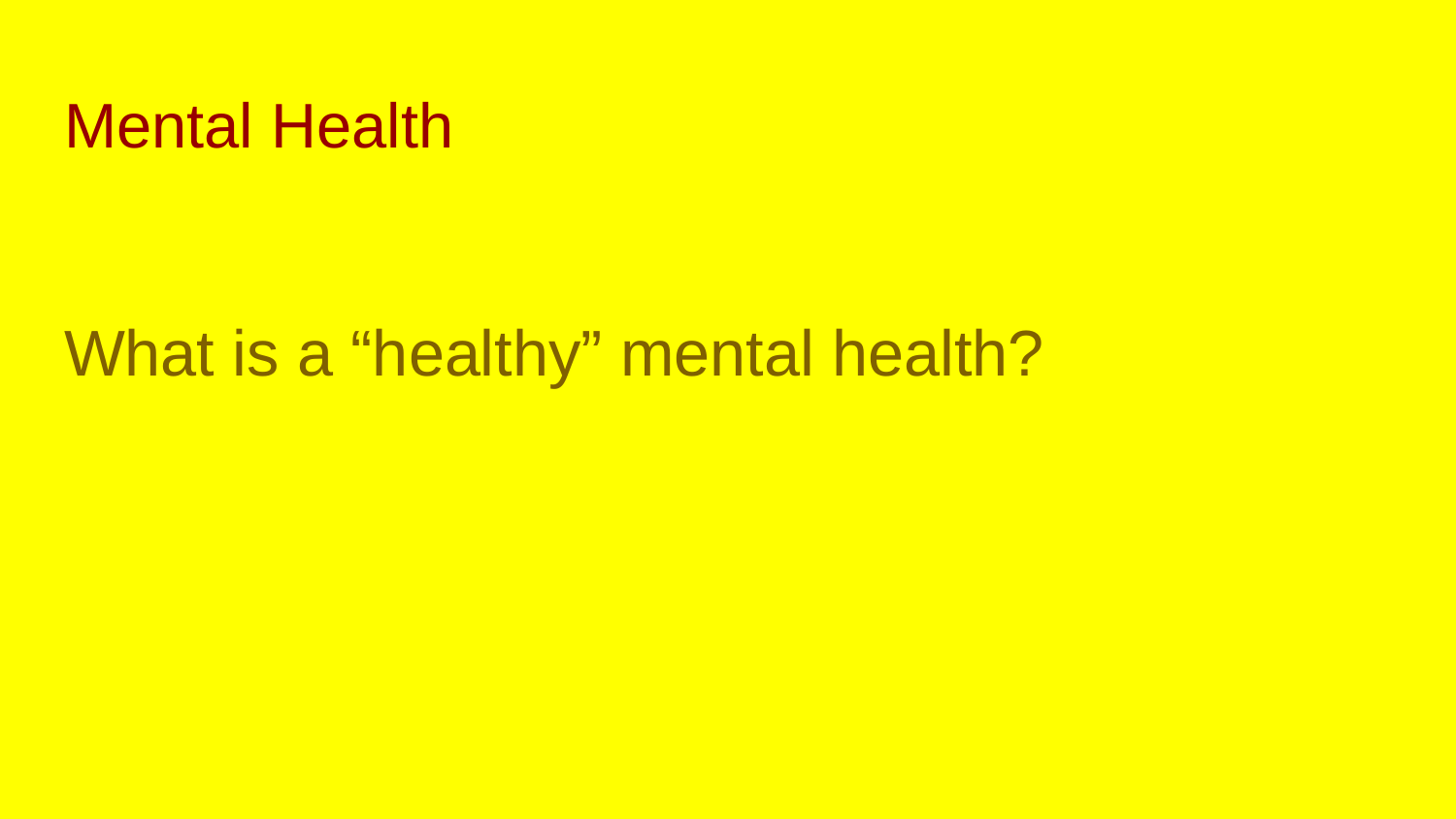

# Mental Health

What is a “healthy” mental health?